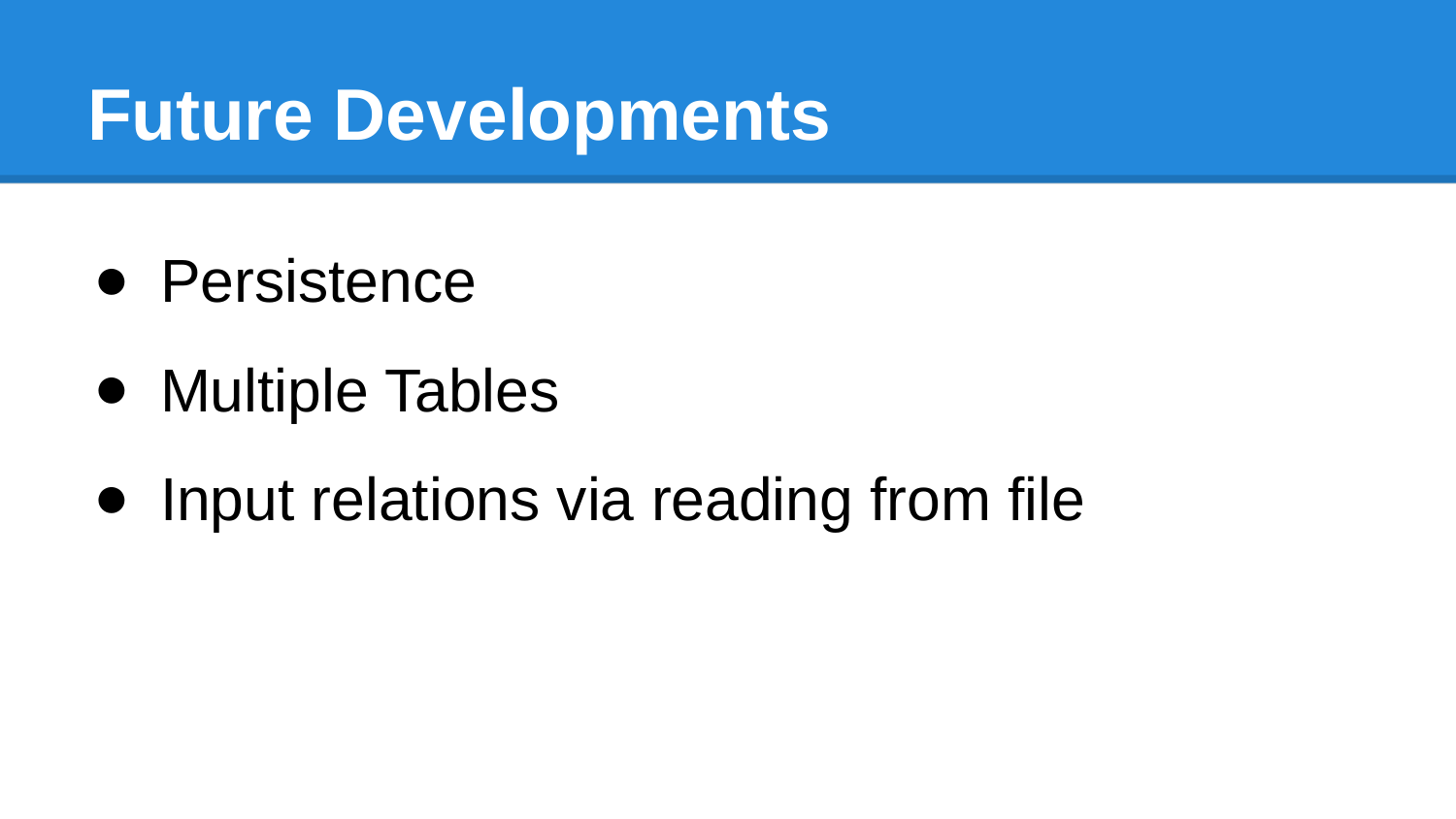

# Future Developments
Persistence
Multiple Tables
Input relations via reading from file